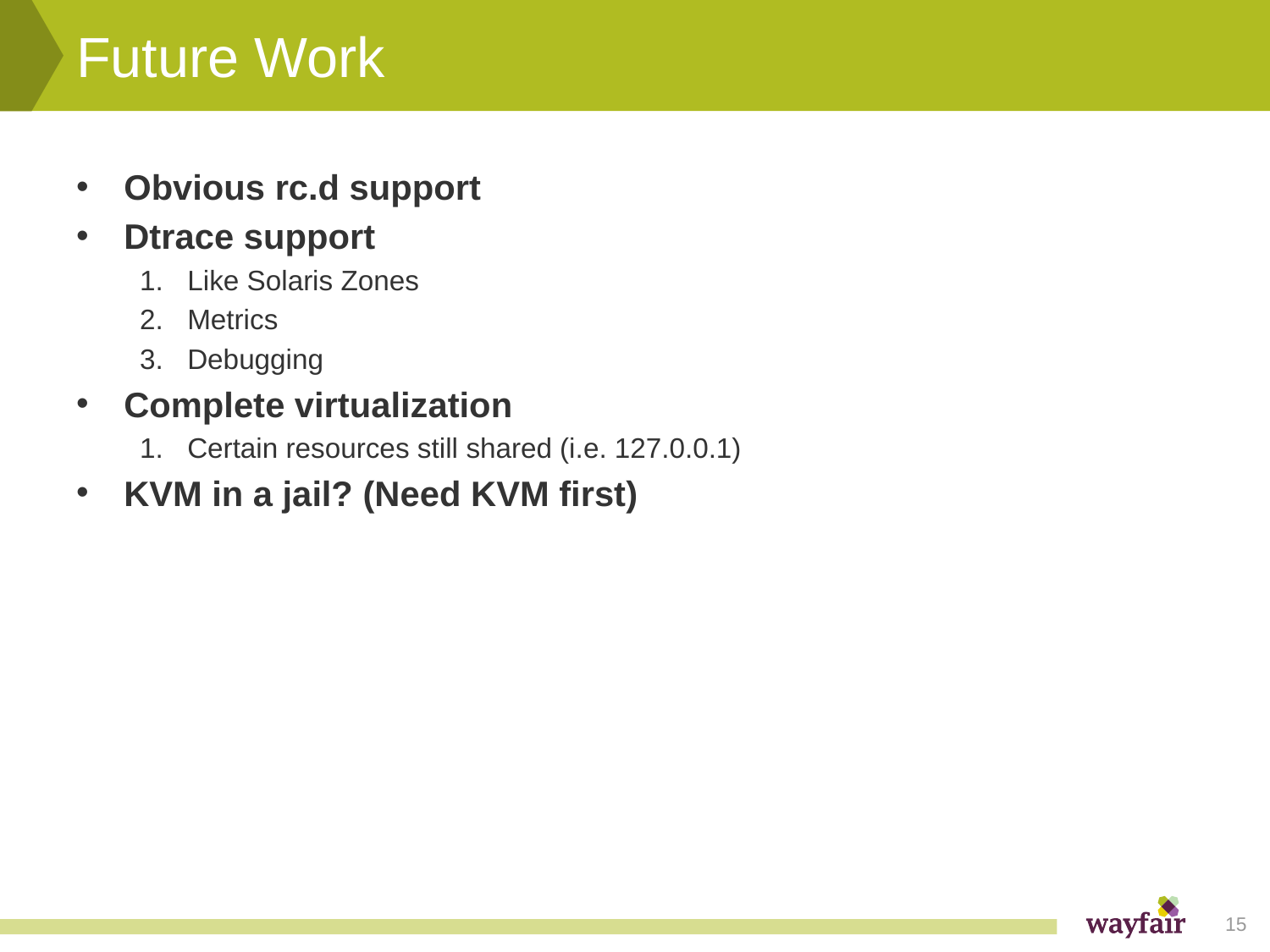

# Future Work
Obvious rc.d support
Dtrace support
Like Solaris Zones
Metrics
Debugging
Complete virtualization
Certain resources still shared (i.e. 127.0.0.1)
KVM in a jail? (Need KVM first)